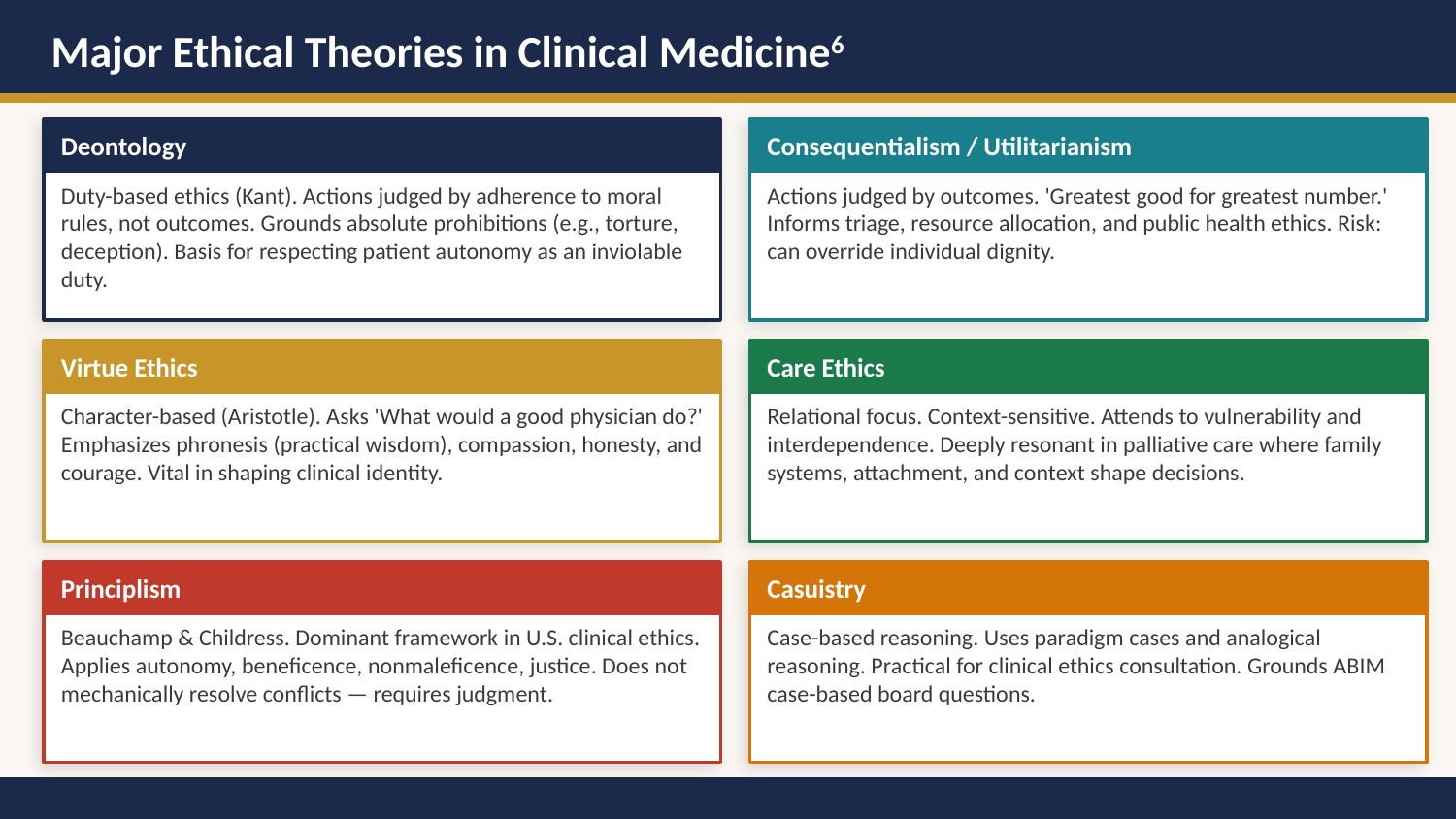

Major Ethical Theories in Clinical Medicine6

Deontology

Consequentialism / Utilitarianism
Duty-based ethics (Kant). Actions judged by adherence to moral rules, not outcomes. Grounds absolute prohibitions (e.g., torture, deception). Basis for respecting patient autonomy as an inviolable duty.
Actions judged by outcomes. 'Greatest good for greatest number.' Informs triage, resource allocation, and public health ethics. Risk: can override individual dignity.

Virtue Ethics

Care Ethics
Character-based (Aristotle). Asks 'What would a good physician do?' Emphasizes phronesis (practical wisdom), compassion, honesty, and courage. Vital in shaping clinical identity.
Relational focus. Context-sensitive. Attends to vulnerability and interdependence. Deeply resonant in palliative care where family systems, attachment, and context shape decisions.

Principlism

Casuistry
Beauchamp & Childress. Dominant framework in U.S. clinical ethics. Applies autonomy, beneficence, nonmaleficence, justice. Does not mechanically resolve conflicts — requires judgment.
Case-based reasoning. Uses paradigm cases and analogical reasoning. Practical for clinical ethics consultation. Grounds ABIM case-based board questions.